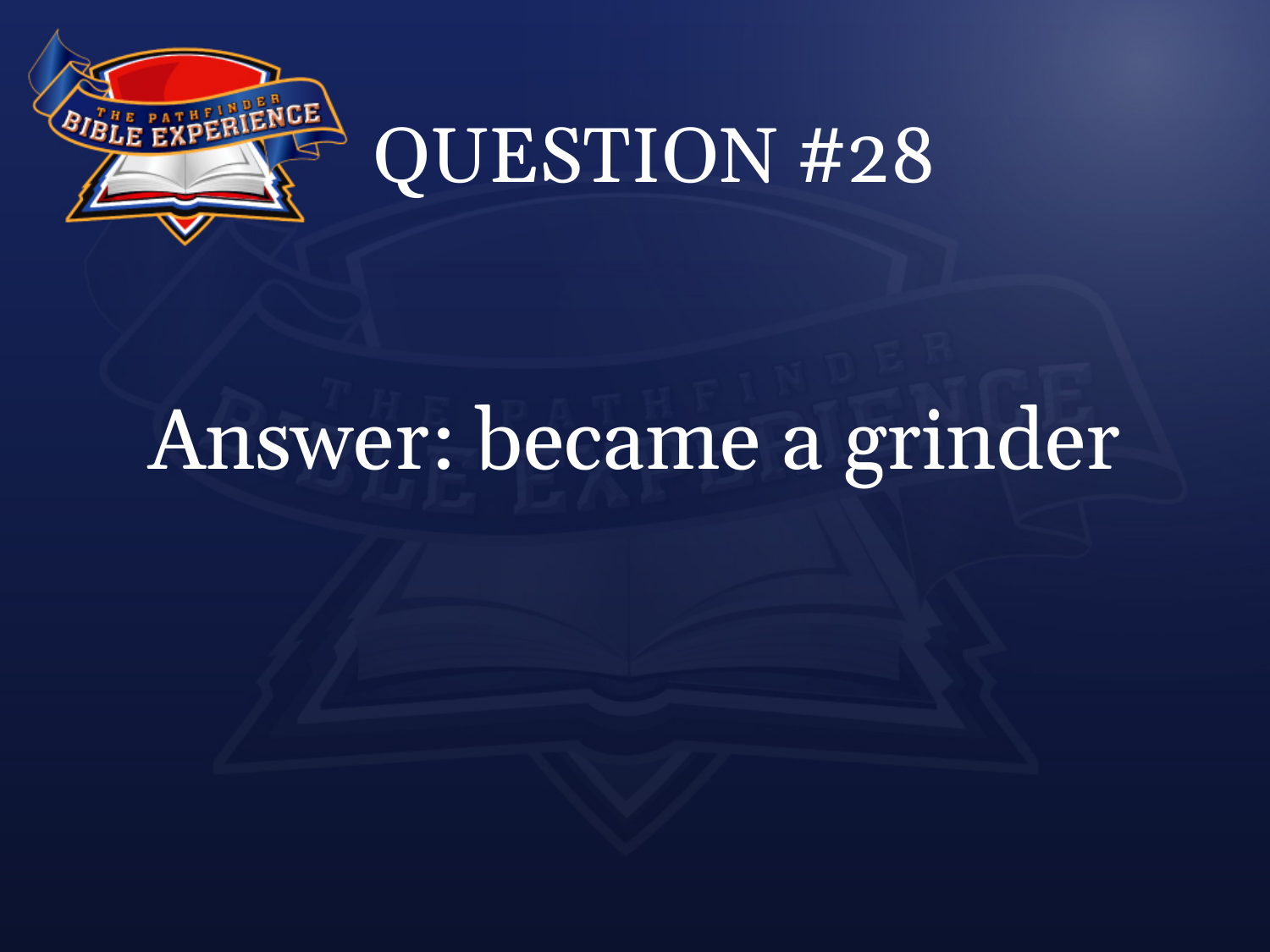

# QUESTION #28

Answer: became a grinder